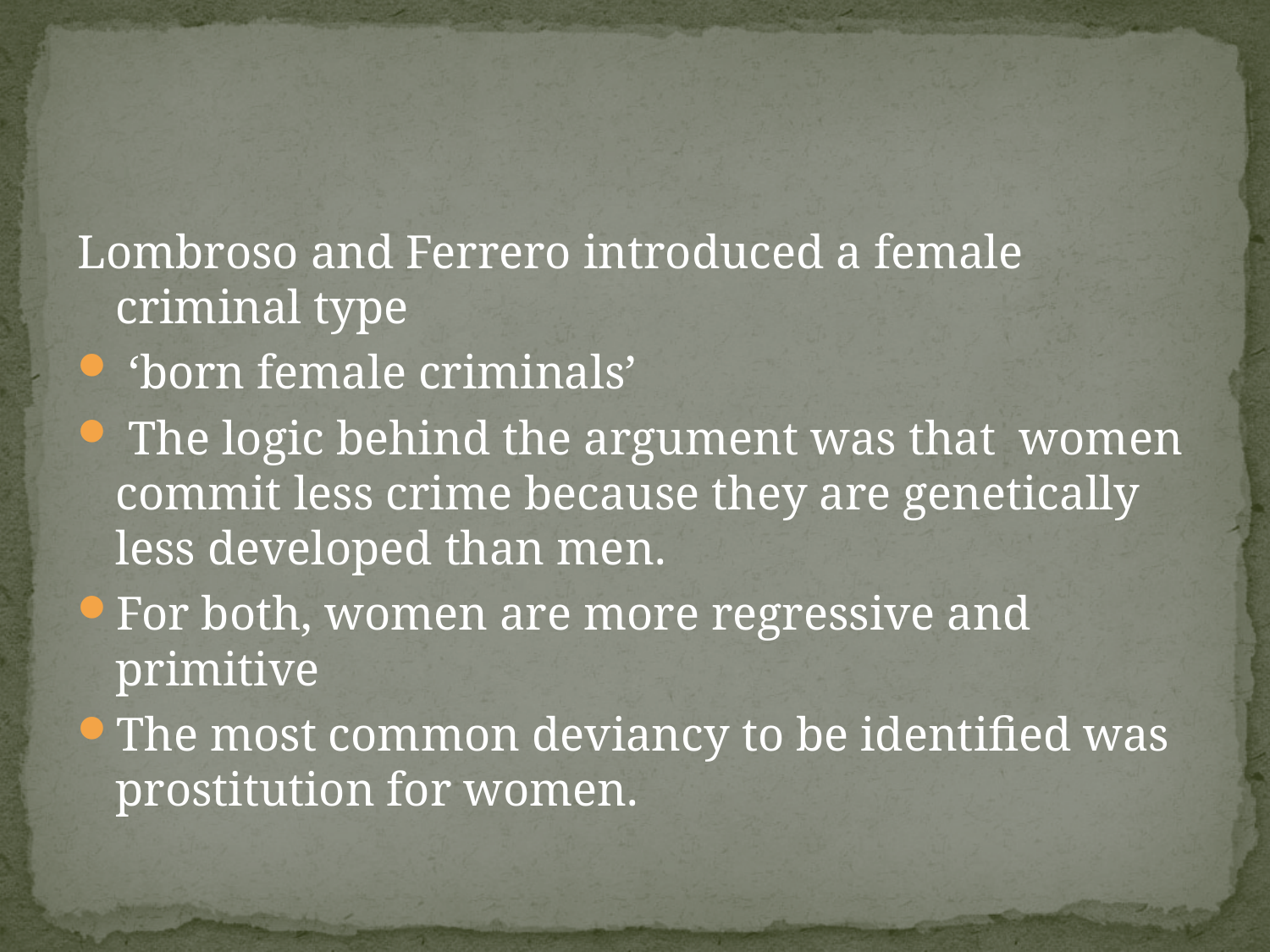

#
Lombroso and Ferrero introduced a female criminal type
 ‘born female criminals’
 The logic behind the argument was that  women commit less crime because they are genetically less developed than men.
For both, women are more regressive and primitive
The most common deviancy to be identified was prostitution for women.